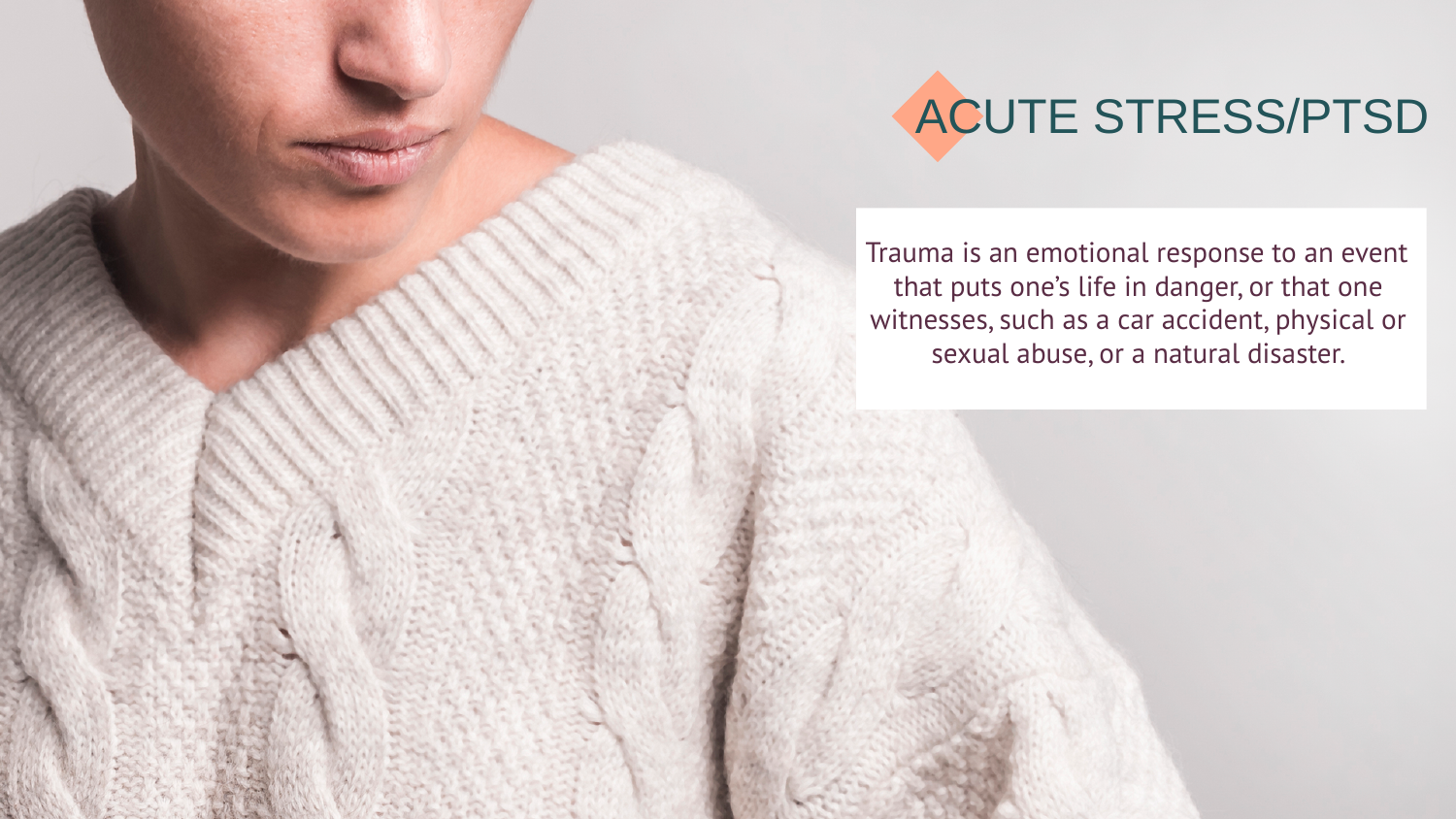

# ACUTE STRESS/PTSD

      Trauma is an emotional response to an event that puts one’s life in danger, or that one witnesses, such as a car accident, physical or sexual abuse, or a natural disaster.